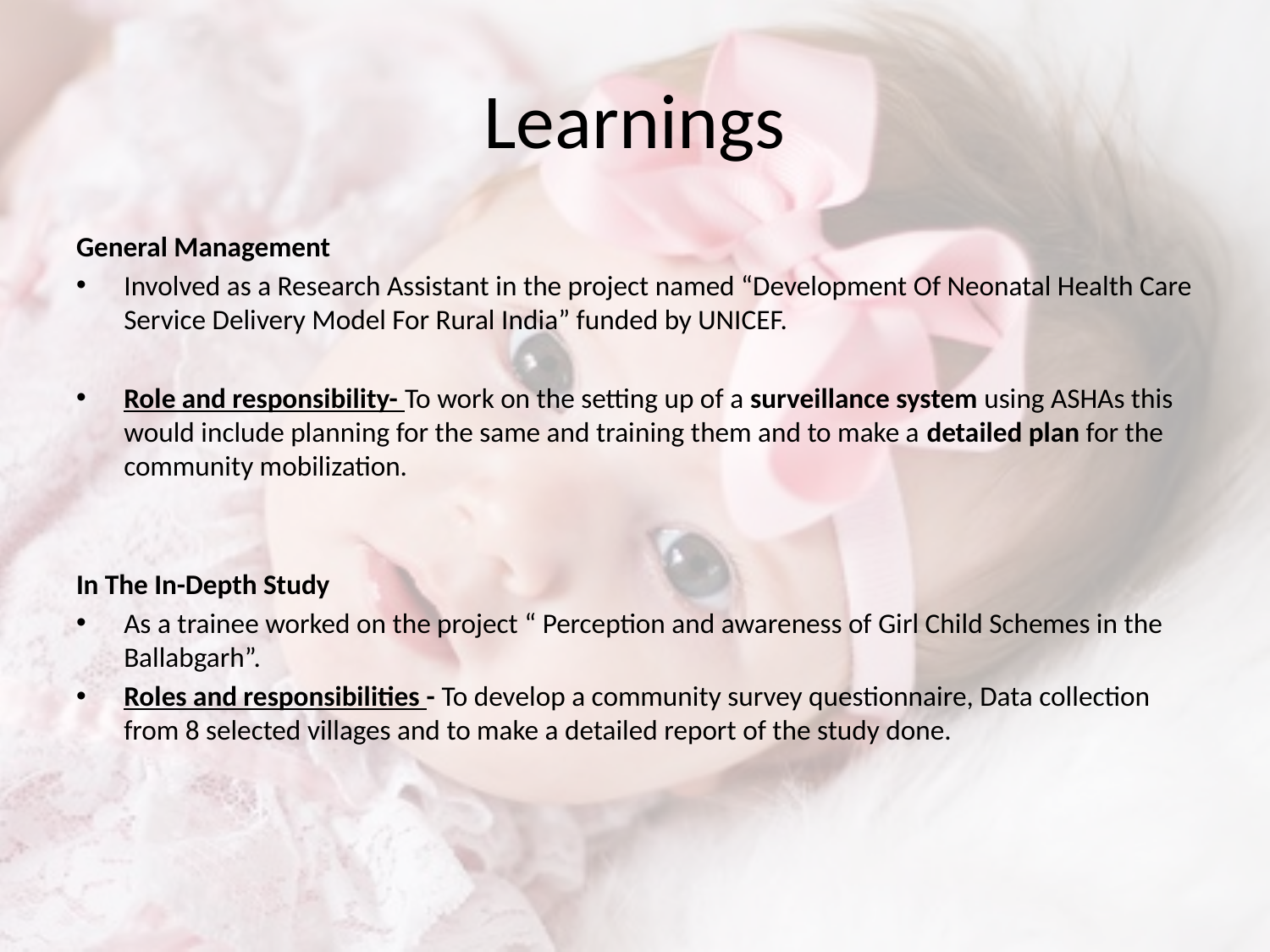

# Learnings
General Management
Involved as a Research Assistant in the project named “Development Of Neonatal Health Care Service Delivery Model For Rural India” funded by UNICEF.

Role and responsibility- To work on the setting up of a surveillance system using ASHAs this would include planning for the same and training them and to make a detailed plan for the community mobilization.

In The In-Depth Study
As a trainee worked on the project “ Perception and awareness of Girl Child Schemes in the Ballabgarh”.
Roles and responsibilities - To develop a community survey questionnaire, Data collection from 8 selected villages and to make a detailed report of the study done.